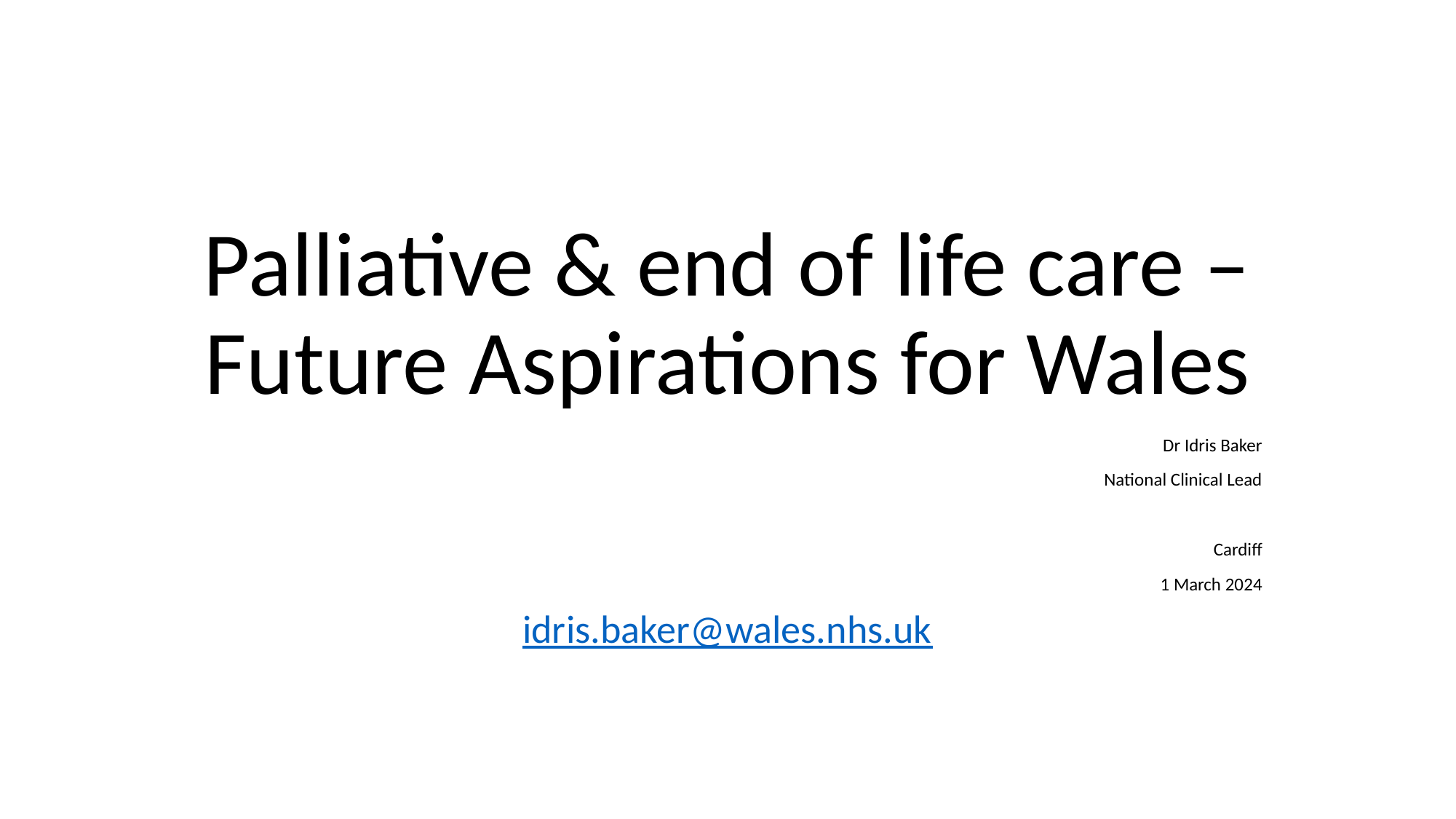

# Palliative & end of life care – Future Aspirations for Wales
Dr Idris Baker
National Clinical Lead

Cardiff
1 March 2024
idris.baker@wales.nhs.uk